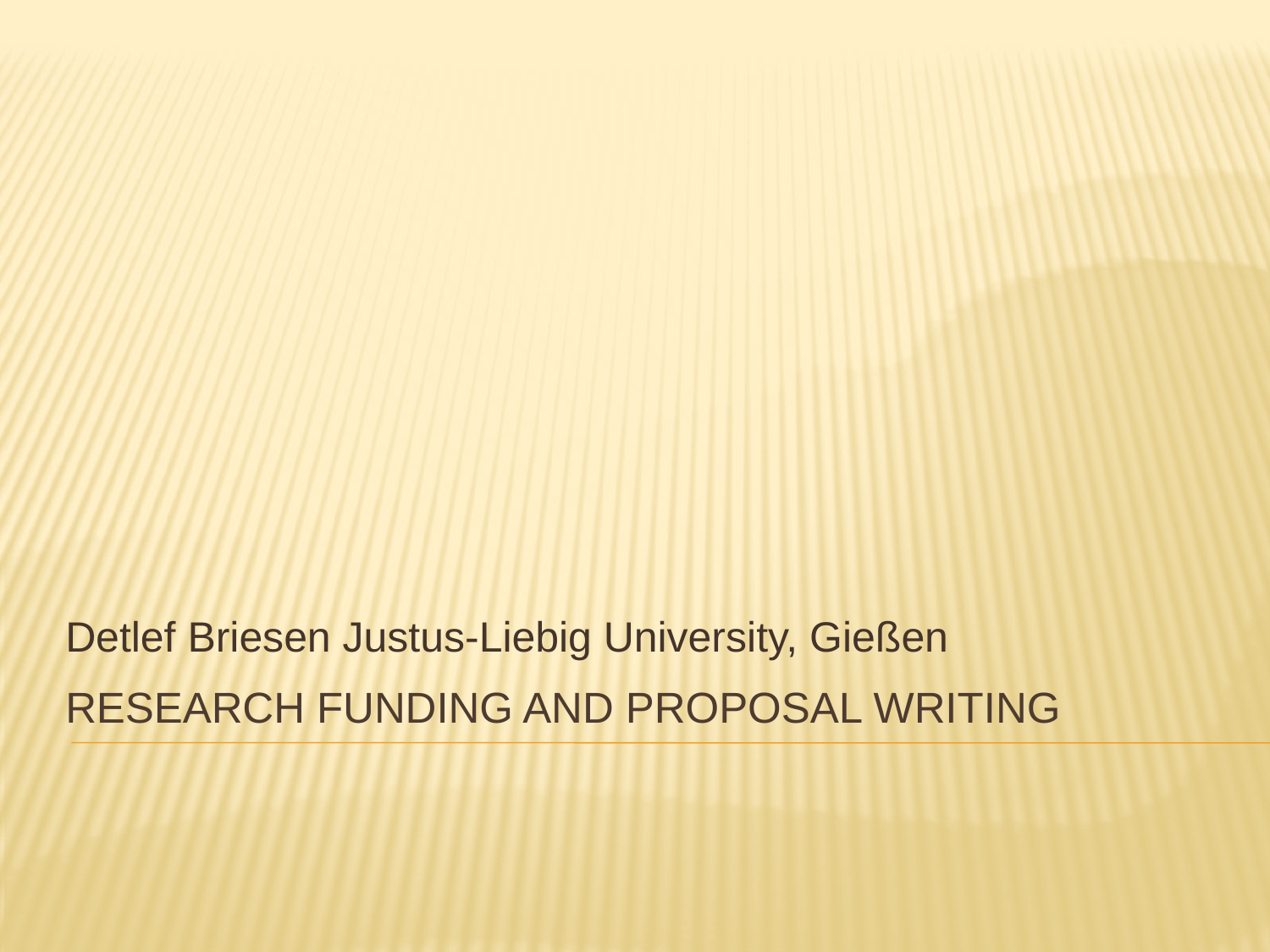

Detlef Briesen Justus-Liebig University, Gießen
# research funding and proposal writing